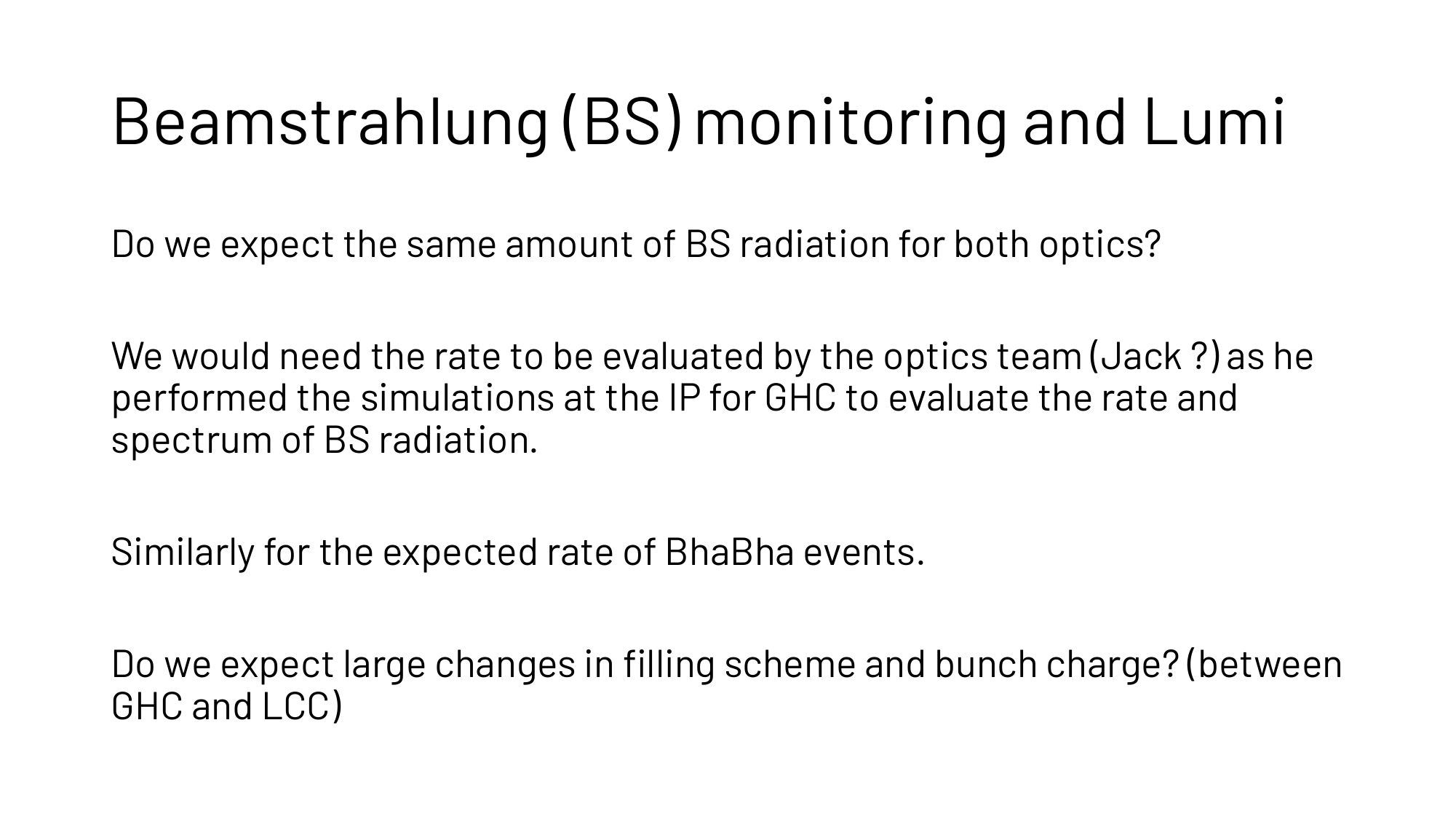

# Beamstrahlung (BS) monitoring and Lumi
Do we expect the same amount of BS radiation for both optics?

We would need the rate to be evaluated by the optics team (Jack ?) as he performed the simulations at the IP for GHC to evaluate the rate and spectrum of BS radiation.

Similarly for the expected rate of BhaBha events.

Do we expect large changes in filling scheme and bunch charge? (between GHC and LCC)